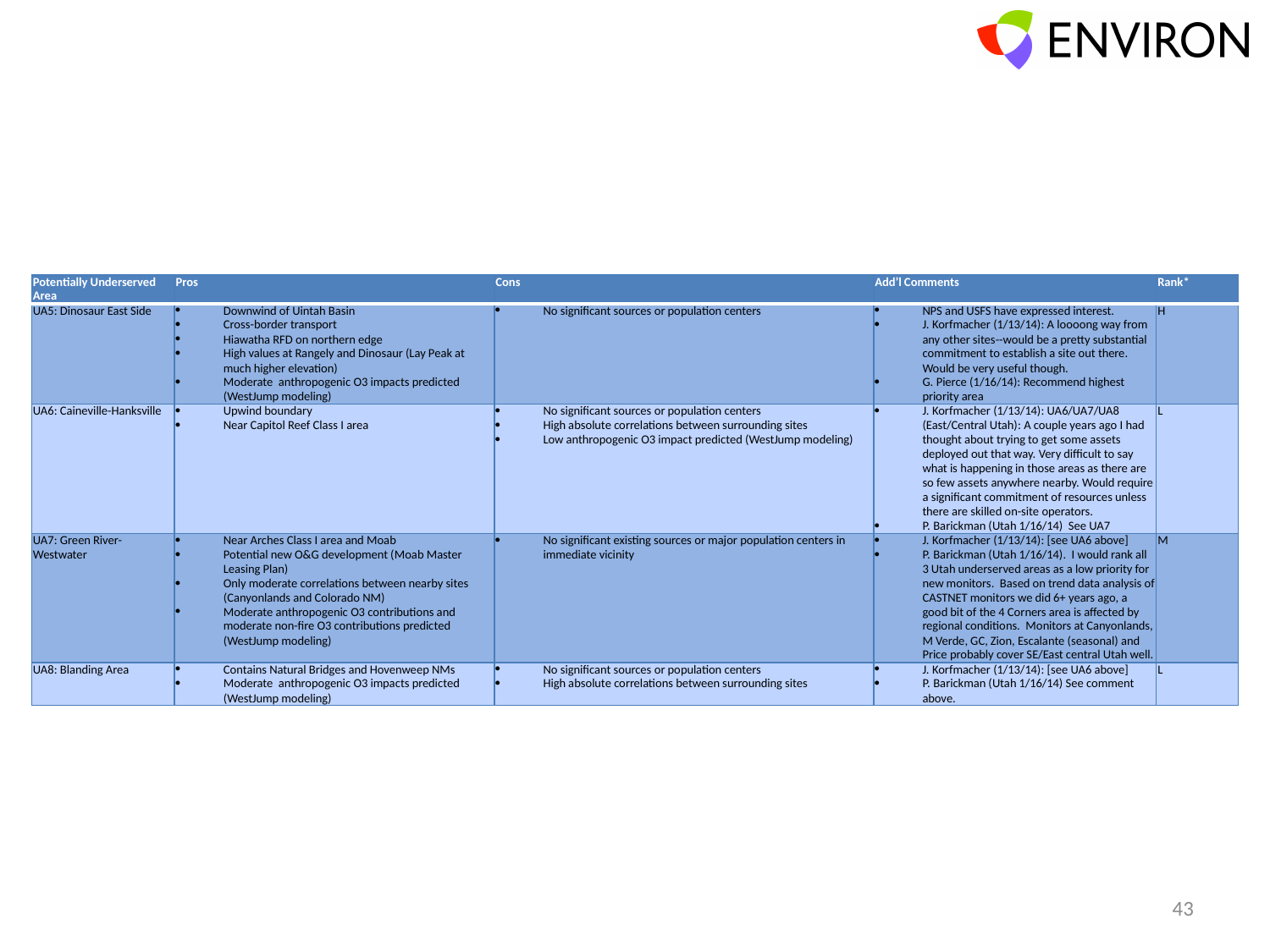

#
| Potentially Underserved Area | Pros | Cons | Add’l Comments | Rank\* |
| --- | --- | --- | --- | --- |
| UA5: Dinosaur East Side | Downwind of Uintah Basin Cross-border transport Hiawatha RFD on northern edge High values at Rangely and Dinosaur (Lay Peak at much higher elevation) Moderate anthropogenic O3 impacts predicted (WestJump modeling) | No significant sources or population centers | NPS and USFS have expressed interest. J. Korfmacher (1/13/14): A loooong way from any other sites--would be a pretty substantial commitment to establish a site out there. Would be very useful though. G. Pierce (1/16/14): Recommend highest priority area | H |
| UA6: Caineville-Hanksville | Upwind boundary Near Capitol Reef Class I area | No significant sources or population centers High absolute correlations between surrounding sites Low anthropogenic O3 impact predicted (WestJump modeling) | J. Korfmacher (1/13/14): UA6/UA7/UA8 (East/Central Utah): A couple years ago I had thought about trying to get some assets deployed out that way. Very difficult to say what is happening in those areas as there are so few assets anywhere nearby. Would require a significant commitment of resources unless there are skilled on-site operators. P. Barickman (Utah 1/16/14) See UA7 | L |
| UA7: Green River-Westwater | Near Arches Class I area and Moab Potential new O&G development (Moab Master Leasing Plan) Only moderate correlations between nearby sites (Canyonlands and Colorado NM) Moderate anthropogenic O3 contributions and moderate non-fire O3 contributions predicted (WestJump modeling) | No significant existing sources or major population centers in immediate vicinity | J. Korfmacher (1/13/14): [see UA6 above] P. Barickman (Utah 1/16/14). I would rank all 3 Utah underserved areas as a low priority for new monitors. Based on trend data analysis of CASTNET monitors we did 6+ years ago, a good bit of the 4 Corners area is affected by regional conditions. Monitors at Canyonlands, M Verde, GC, Zion, Escalante (seasonal) and Price probably cover SE/East central Utah well. | M |
| UA8: Blanding Area | Contains Natural Bridges and Hovenweep NMs Moderate anthropogenic O3 impacts predicted (WestJump modeling) | No significant sources or population centers High absolute correlations between surrounding sites | J. Korfmacher (1/13/14): [see UA6 above] P. Barickman (Utah 1/16/14) See comment above. | L |
43